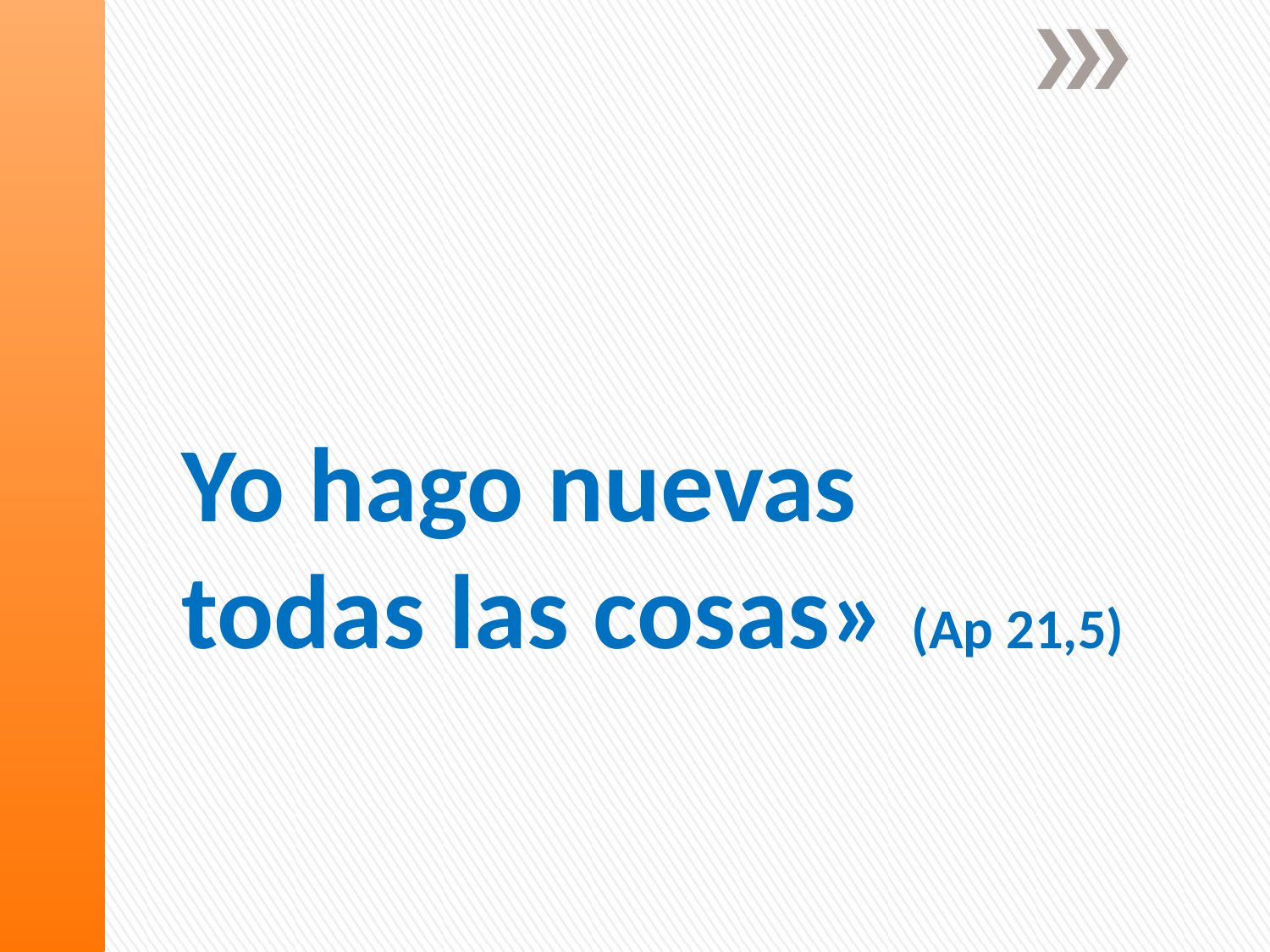

# Yo hago nuevas todas las cosas» (Ap 21,5)